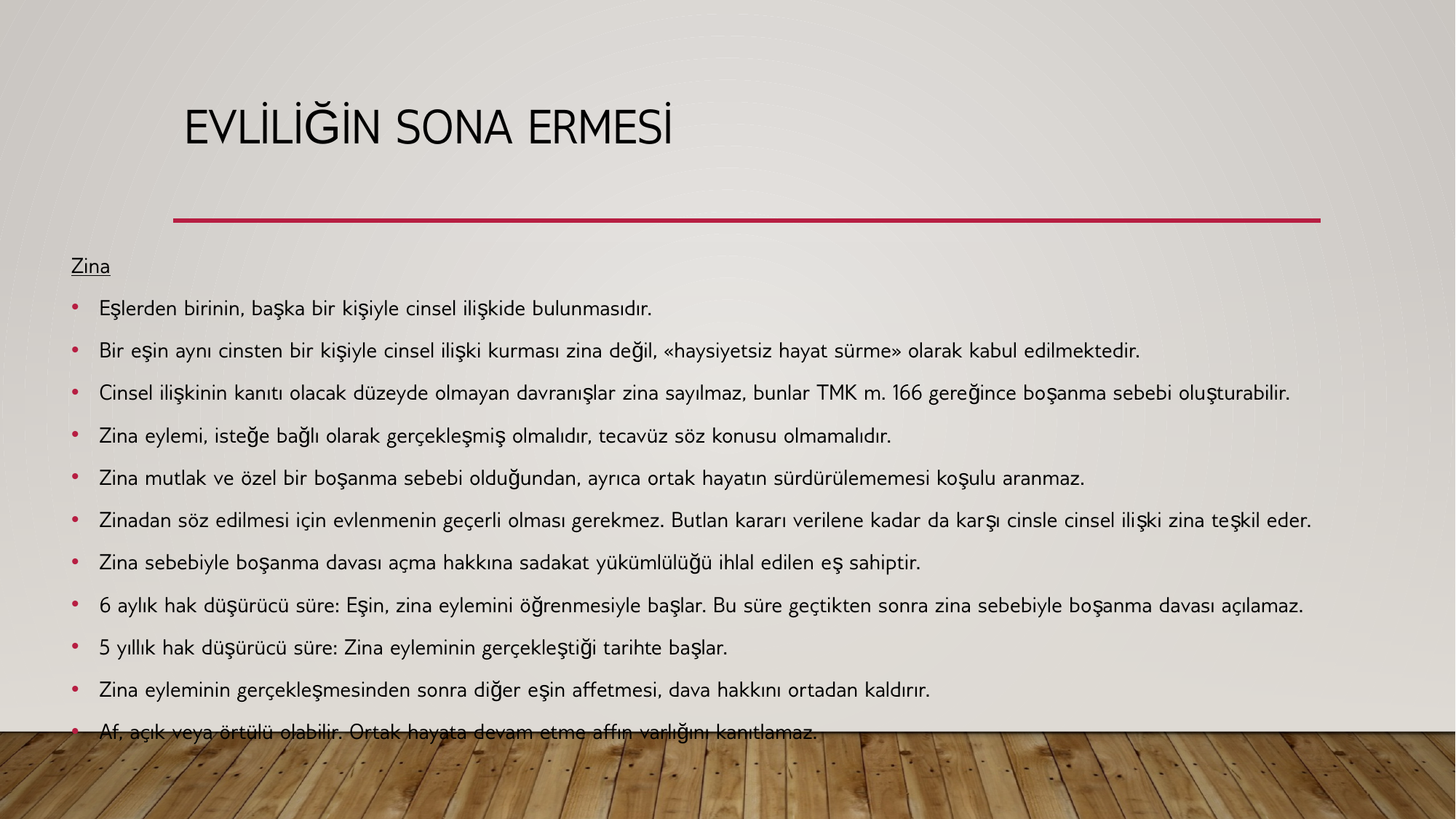

# Evliliğin sona ermesi
Zina
Eşlerden birinin, başka bir kişiyle cinsel ilişkide bulunmasıdır.
Bir eşin aynı cinsten bir kişiyle cinsel ilişki kurması zina değil, «haysiyetsiz hayat sürme» olarak kabul edilmektedir.
Cinsel ilişkinin kanıtı olacak düzeyde olmayan davranışlar zina sayılmaz, bunlar TMK m. 166 gereğince boşanma sebebi oluşturabilir.
Zina eylemi, isteğe bağlı olarak gerçekleşmiş olmalıdır, tecavüz söz konusu olmamalıdır.
Zina mutlak ve özel bir boşanma sebebi olduğundan, ayrıca ortak hayatın sürdürülememesi koşulu aranmaz.
Zinadan söz edilmesi için evlenmenin geçerli olması gerekmez. Butlan kararı verilene kadar da karşı cinsle cinsel ilişki zina teşkil eder.
Zina sebebiyle boşanma davası açma hakkına sadakat yükümlülüğü ihlal edilen eş sahiptir.
6 aylık hak düşürücü süre: Eşin, zina eylemini öğrenmesiyle başlar. Bu süre geçtikten sonra zina sebebiyle boşanma davası açılamaz.
5 yıllık hak düşürücü süre: Zina eyleminin gerçekleştiği tarihte başlar.
Zina eyleminin gerçekleşmesinden sonra diğer eşin affetmesi, dava hakkını ortadan kaldırır.
Af, açık veya örtülü olabilir. Ortak hayata devam etme affın varlığını kanıtlamaz.